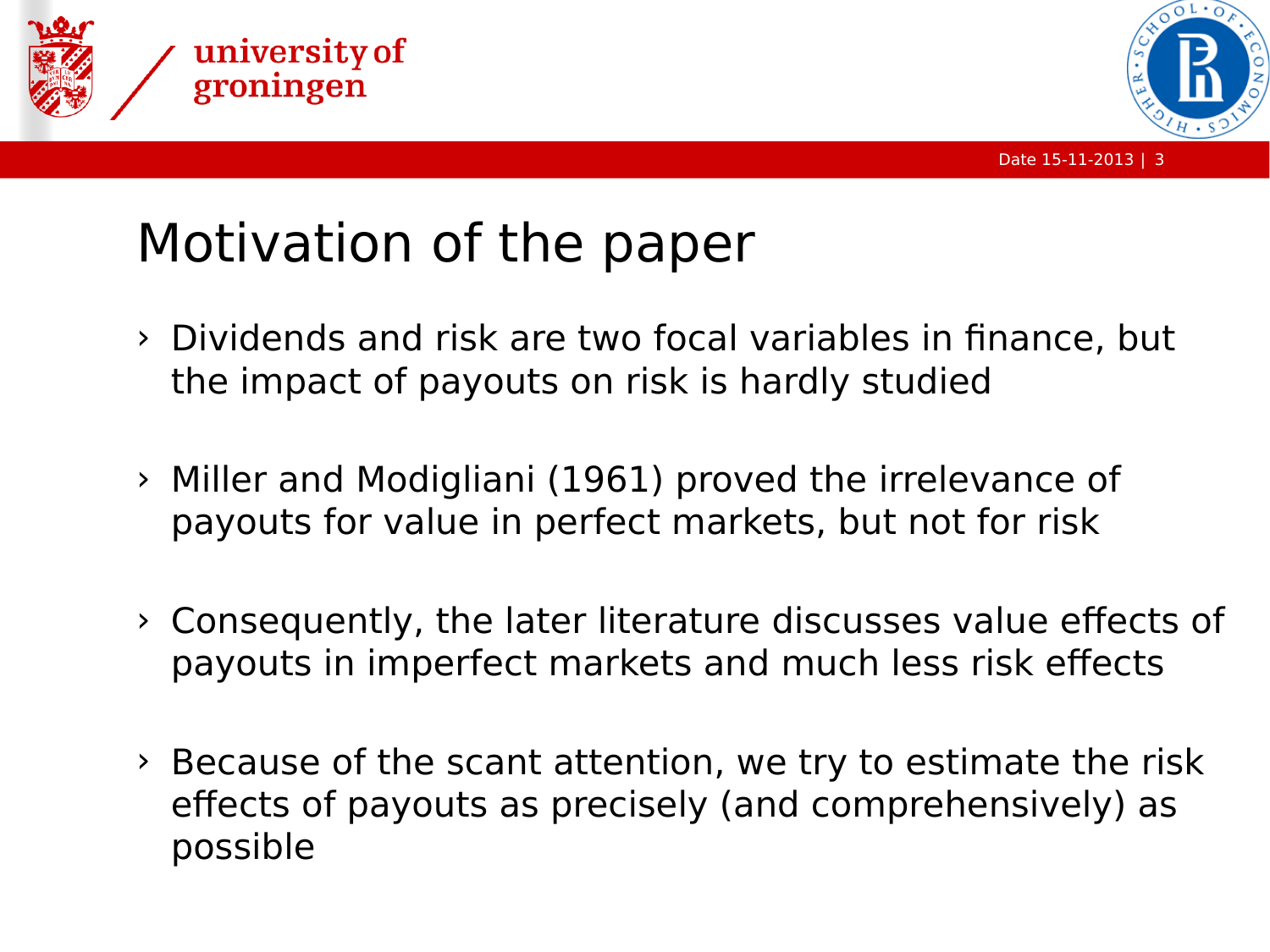

3
# Motivation of the paper
Dividends and risk are two focal variables in finance, but the impact of payouts on risk is hardly studied

Miller and Modigliani (1961) proved the irrelevance of payouts for value in perfect markets, but not for risk

Consequently, the later literature discusses value effects of payouts in imperfect markets and much less risk effects

Because of the scant attention, we try to estimate the risk effects of payouts as precisely (and comprehensively) as possible